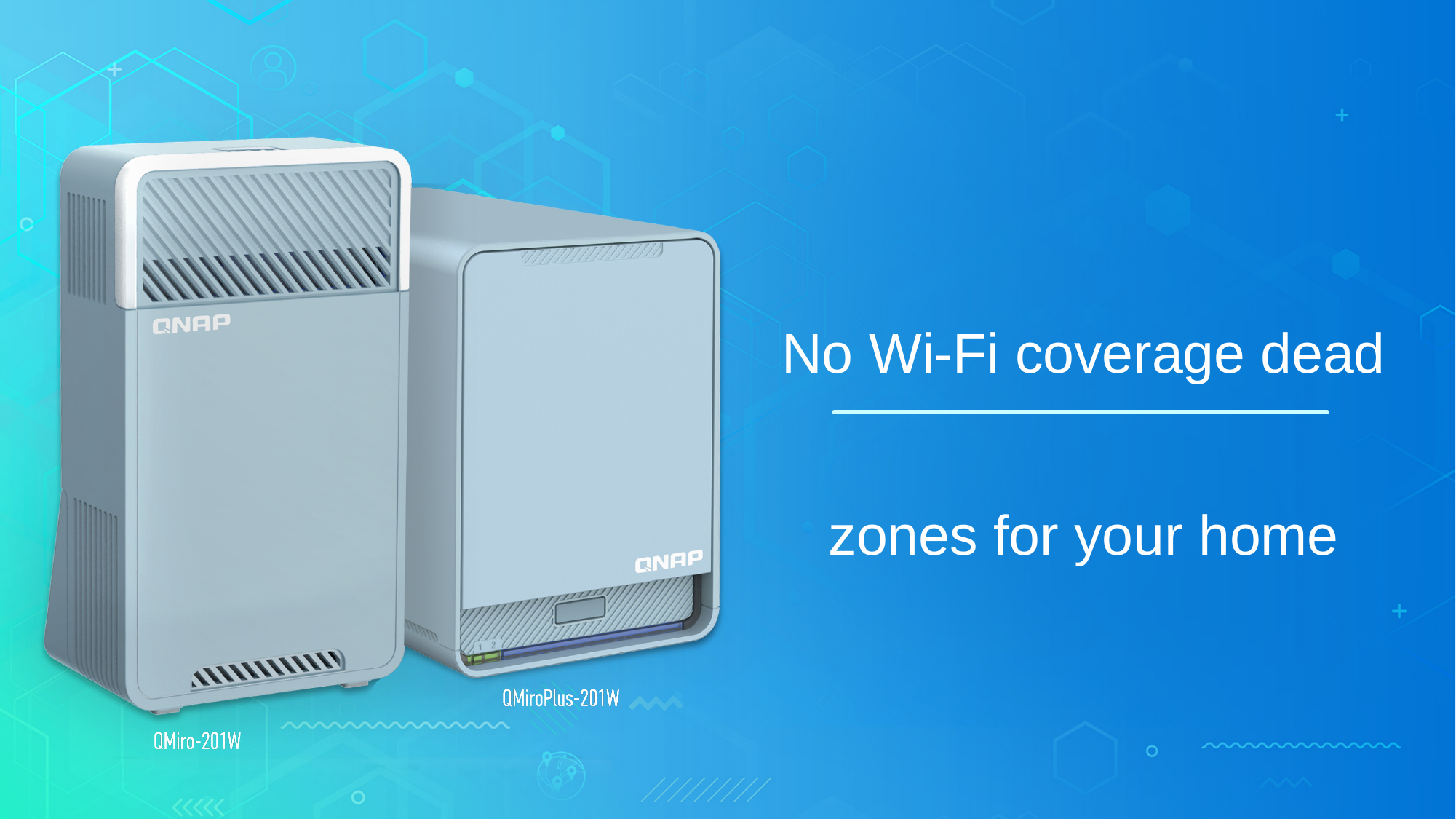

No Wi-Fi coverage dead zones for your home